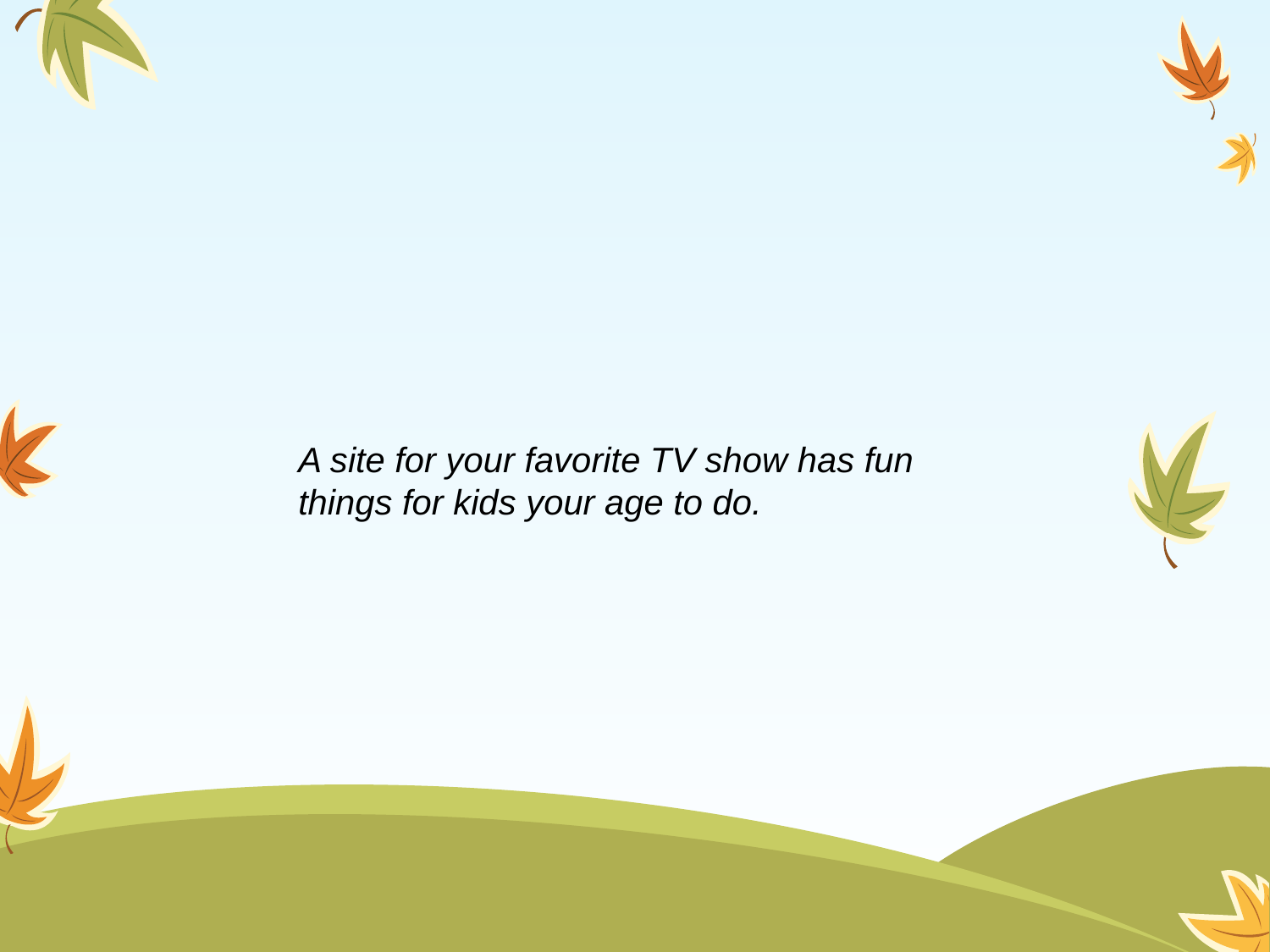

A site for your favorite TV show has fun
things for kids your age to do.